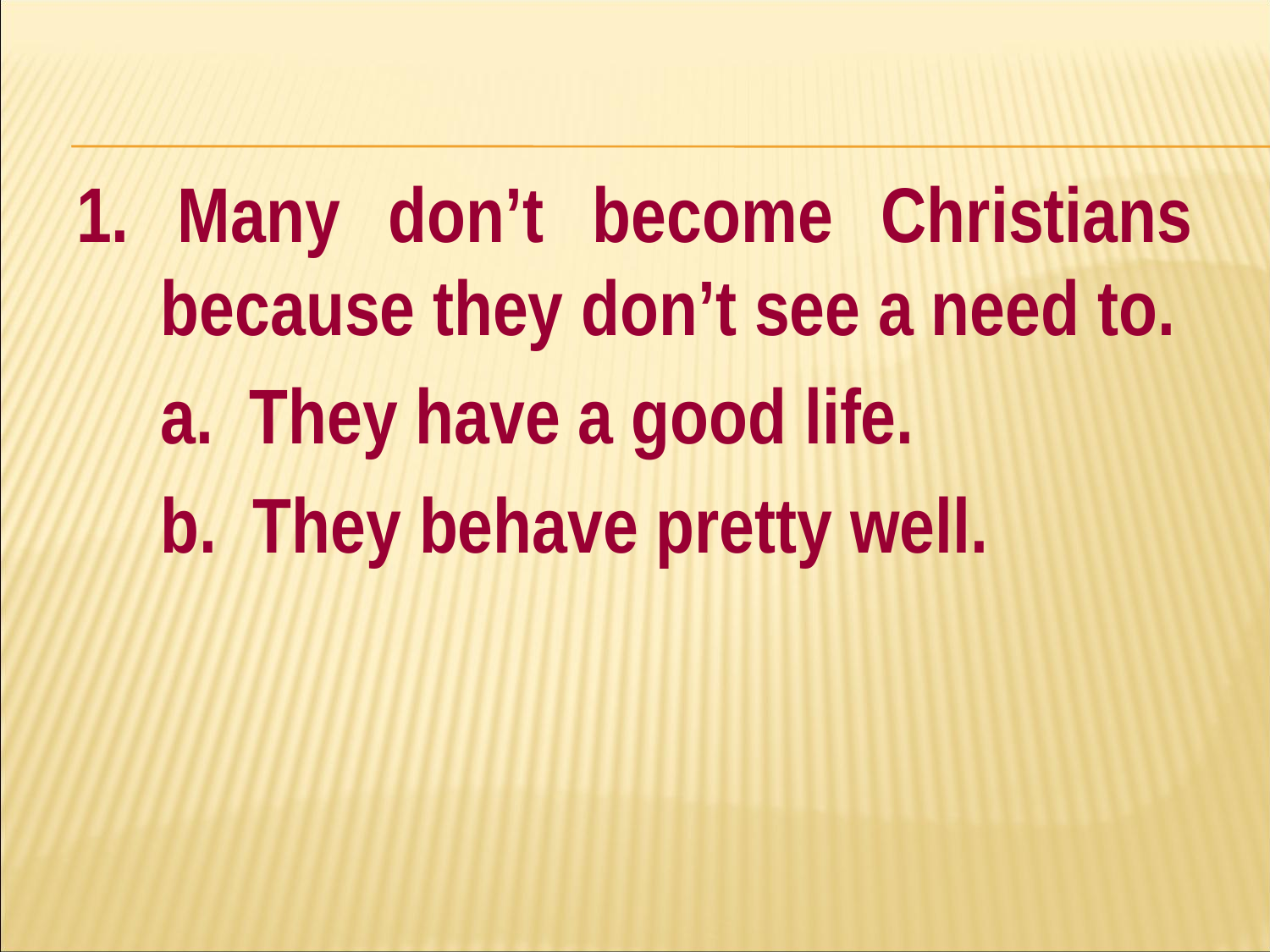

#
1. Many don’t become Christians because they don’t see a need to.
	a.  They have a good life.
	b.  They behave pretty well.